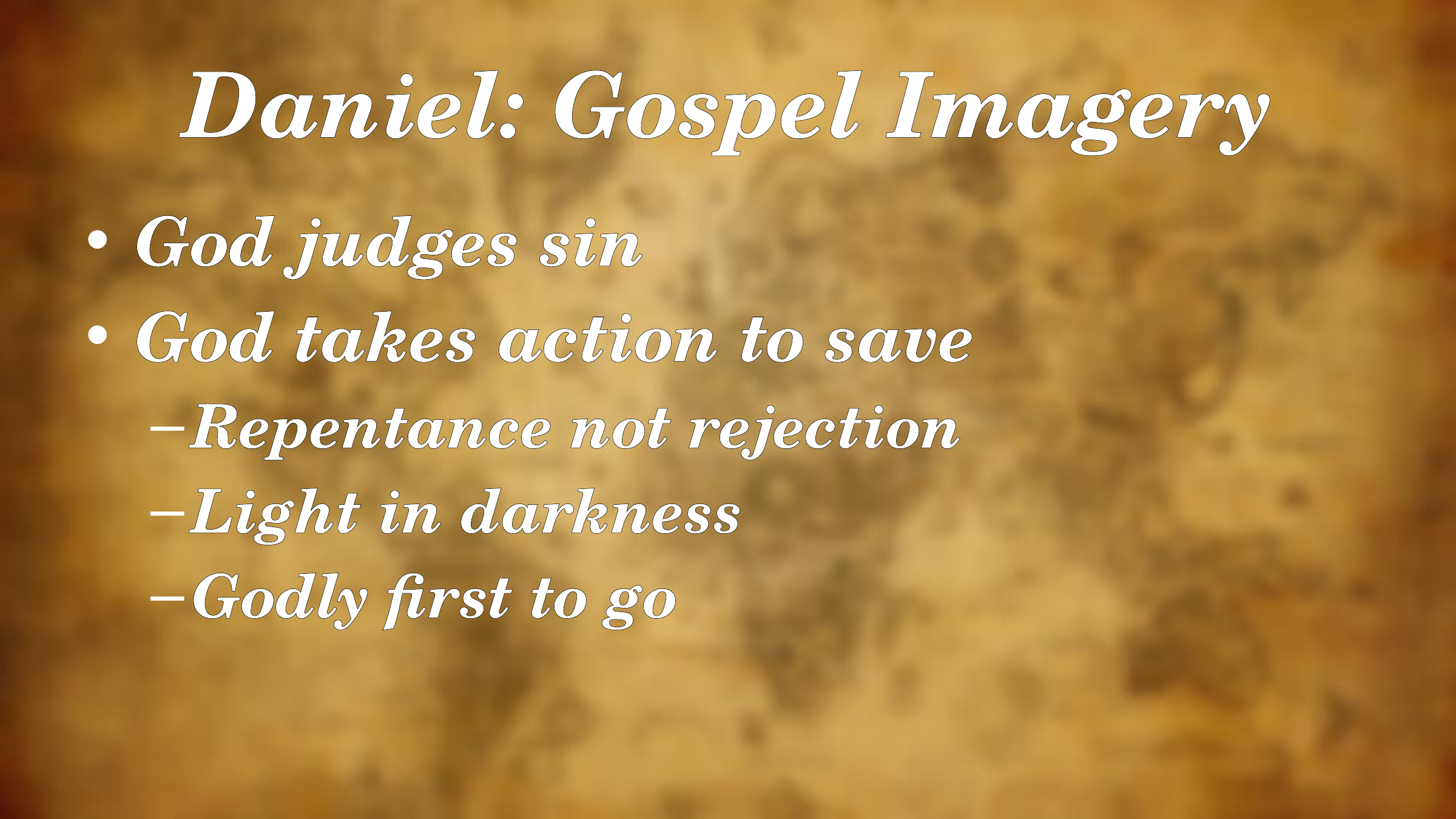

# Daniel: Gospel Imagery
God judges sin
God takes action to save
Repentance not rejection
Light in darkness
Godly first to go